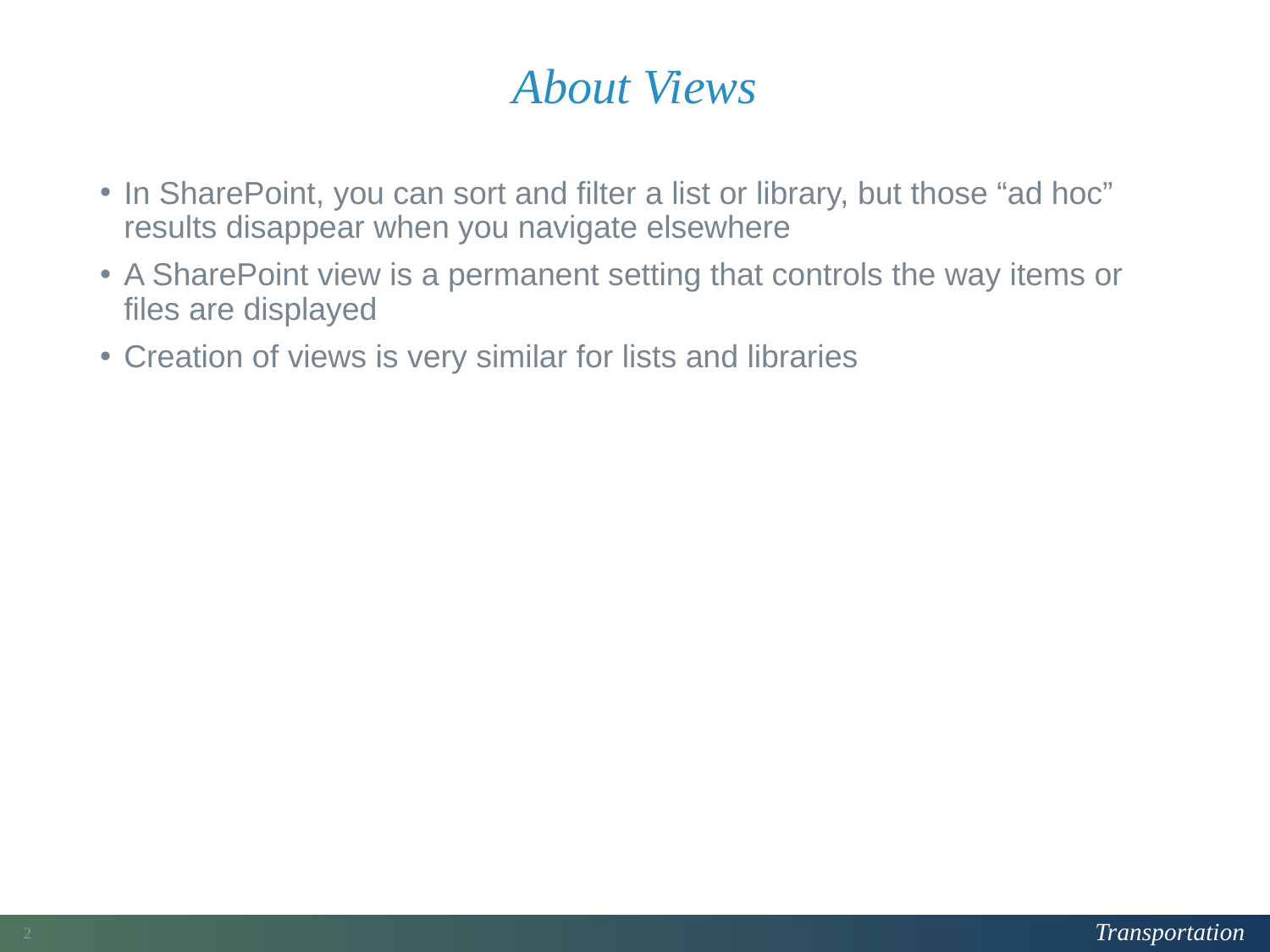

# About Views
In SharePoint, you can sort and filter a list or library, but those “ad hoc” results disappear when you navigate elsewhere
A SharePoint view is a permanent setting that controls the way items or files are displayed
Creation of views is very similar for lists and libraries
2